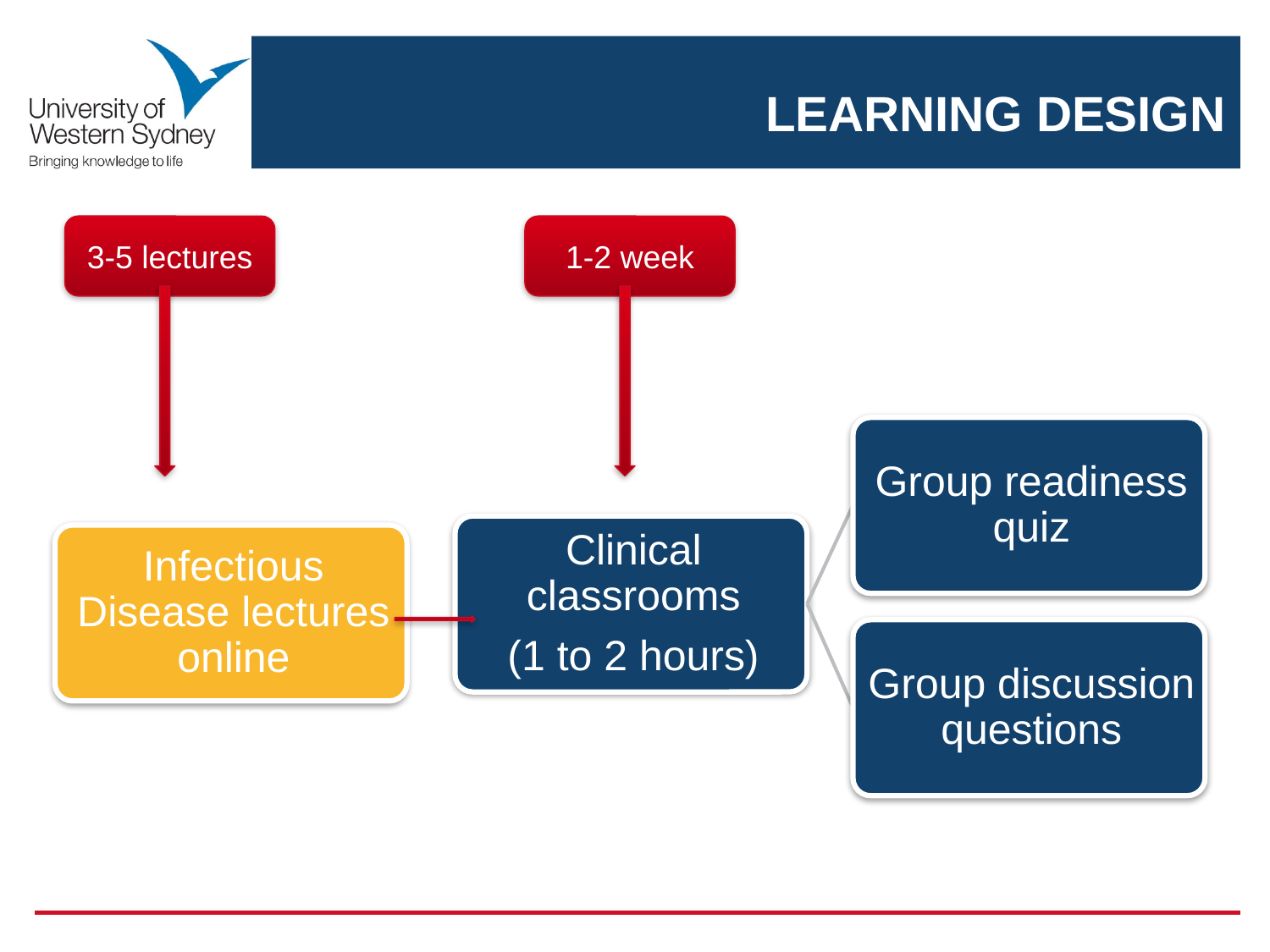

# LEARNING DESIGN
3-5 lectures
1-2 week

Infectious Disease lectures online
Clinical classrooms
(1 to 2 hours)

Group readiness quiz

Group discussion questions